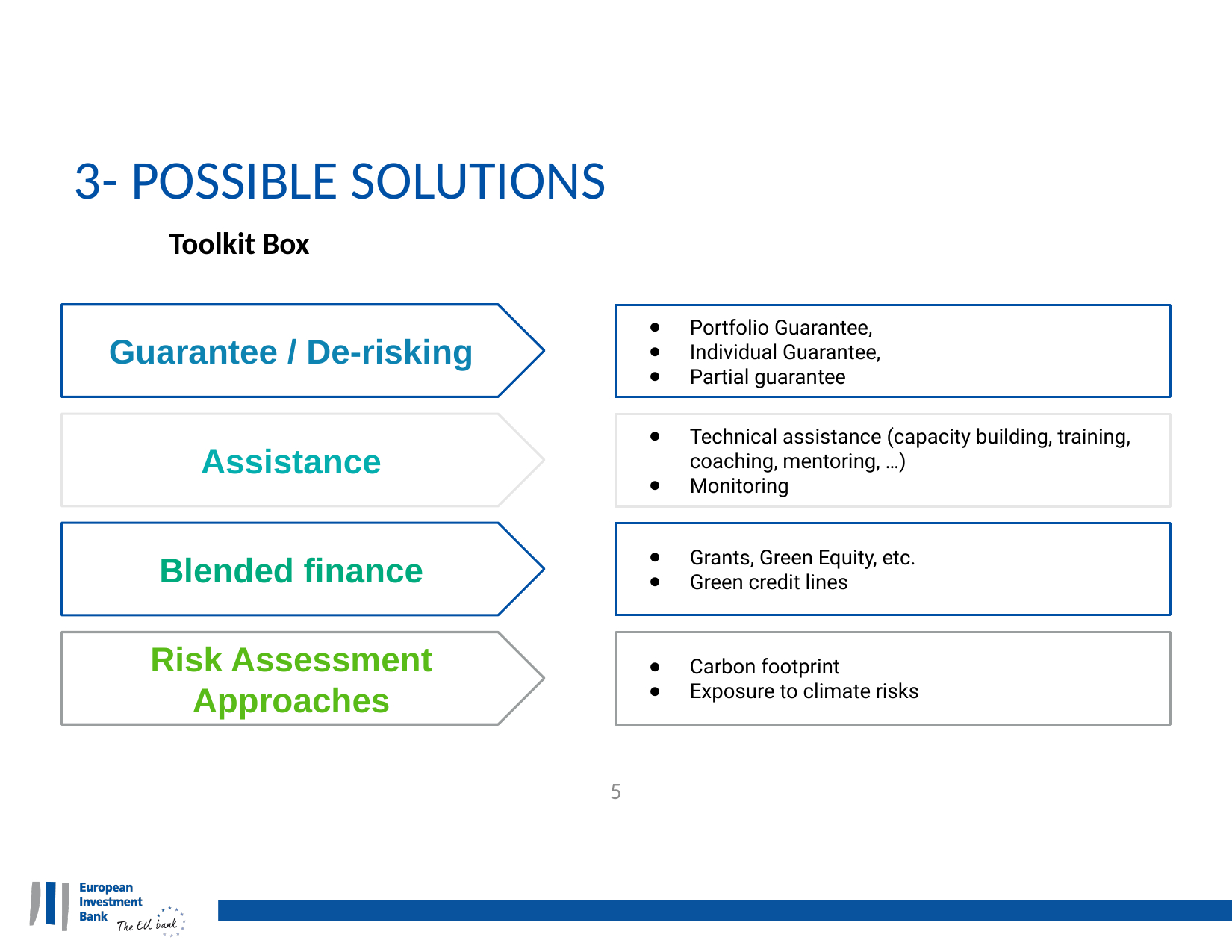

# 3- POSSIBLE SOLUTIONS
Toolkit Box
Guarantee / De-risking
Portfolio Guarantee,
Individual Guarantee,
Partial guarantee
Assistance
Technical assistance (capacity building, training, coaching, mentoring, …)
Monitoring
Blended finance
Grants, Green Equity, etc.
Green credit lines
Risk Assessment Approaches
Carbon footprint
Exposure to climate risks
5